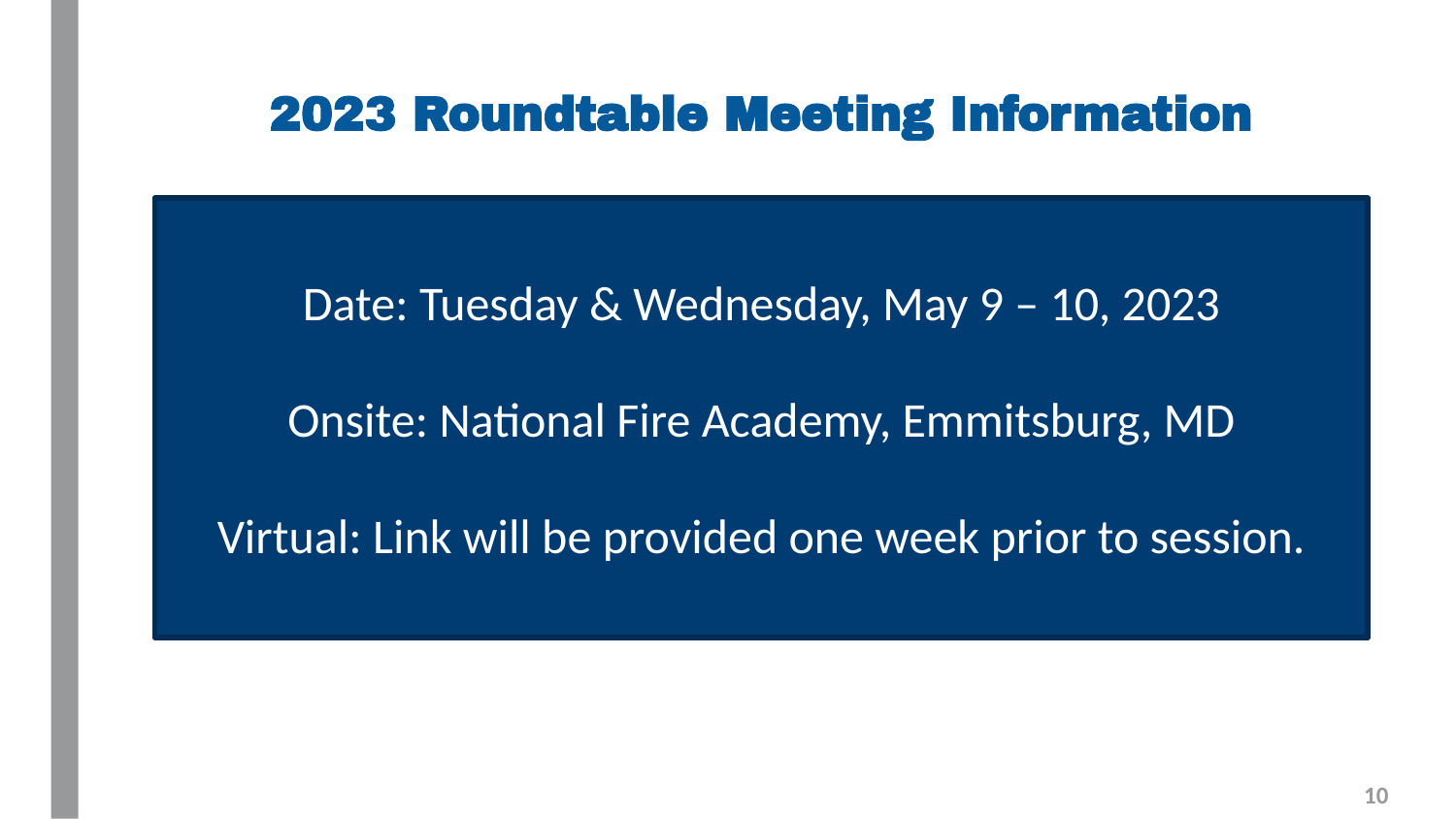

# 2023 Roundtable Meeting Information

Date: Tuesday & Wednesday, May 9 – 10, 2023
Onsite: National Fire Academy, Emmitsburg, MD

Virtual: Link will be provided one week prior to session.

10